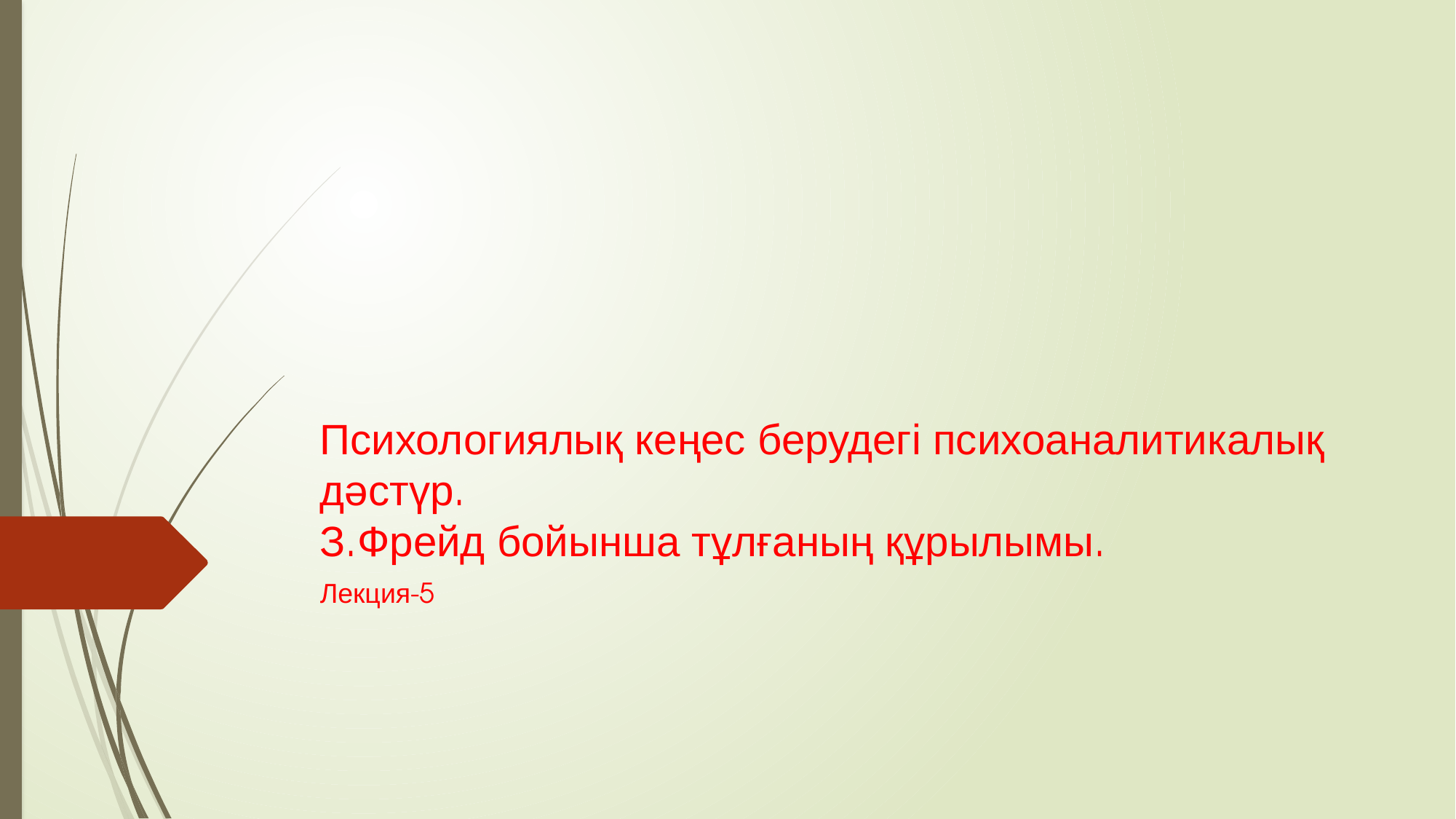

# Психологиялық кеңес берудегі психоаналитикалық дәстүр. З.Фрейд бойынша тұлғаның құрылымы.
Лекция-5